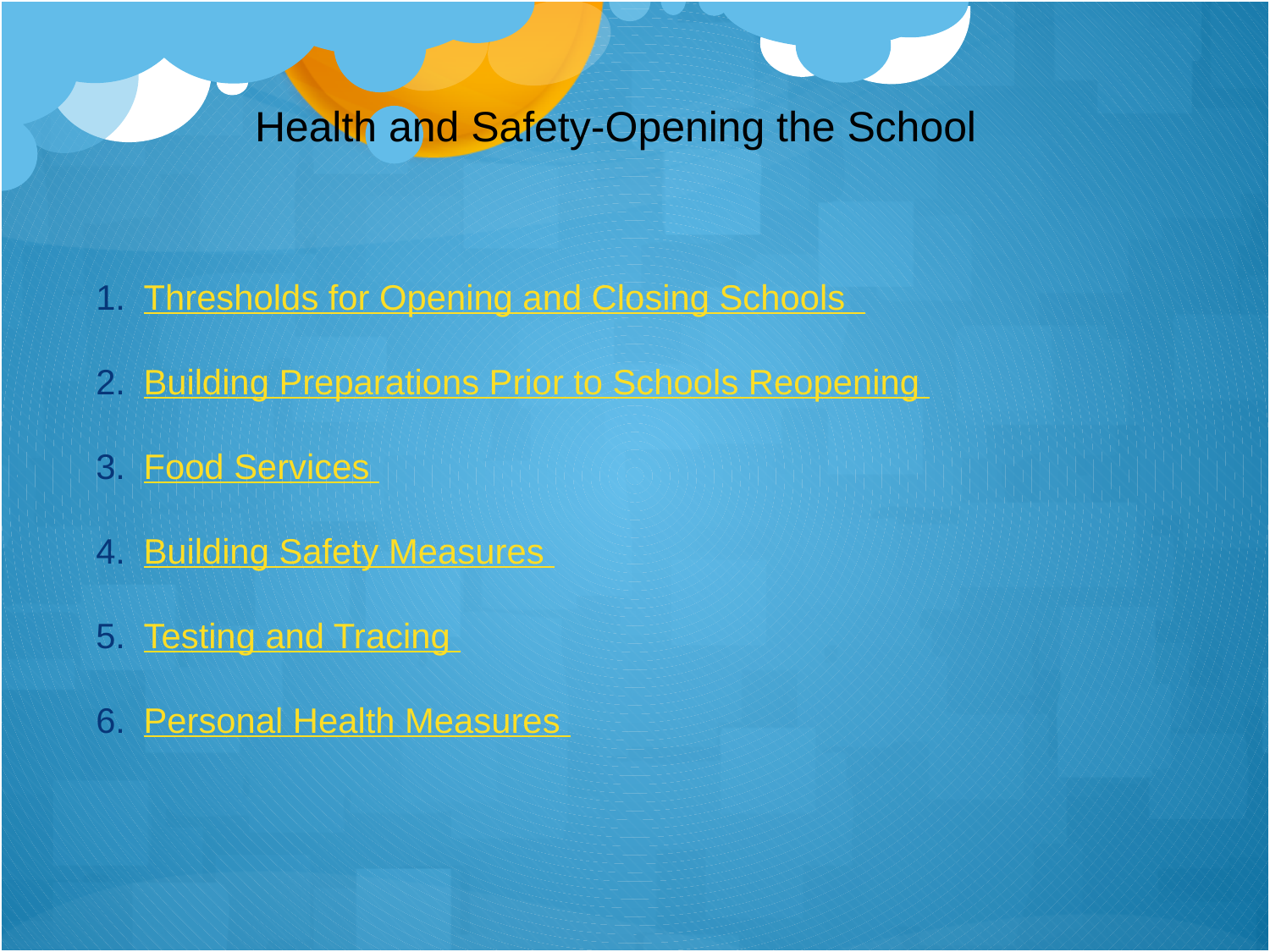

Health and Safety-Opening the School

Thresholds for Opening and Closing Schools
Building Preparations Prior to Schools Reopening
Food Services
Building Safety Measures
Testing and Tracing
Personal Health Measures